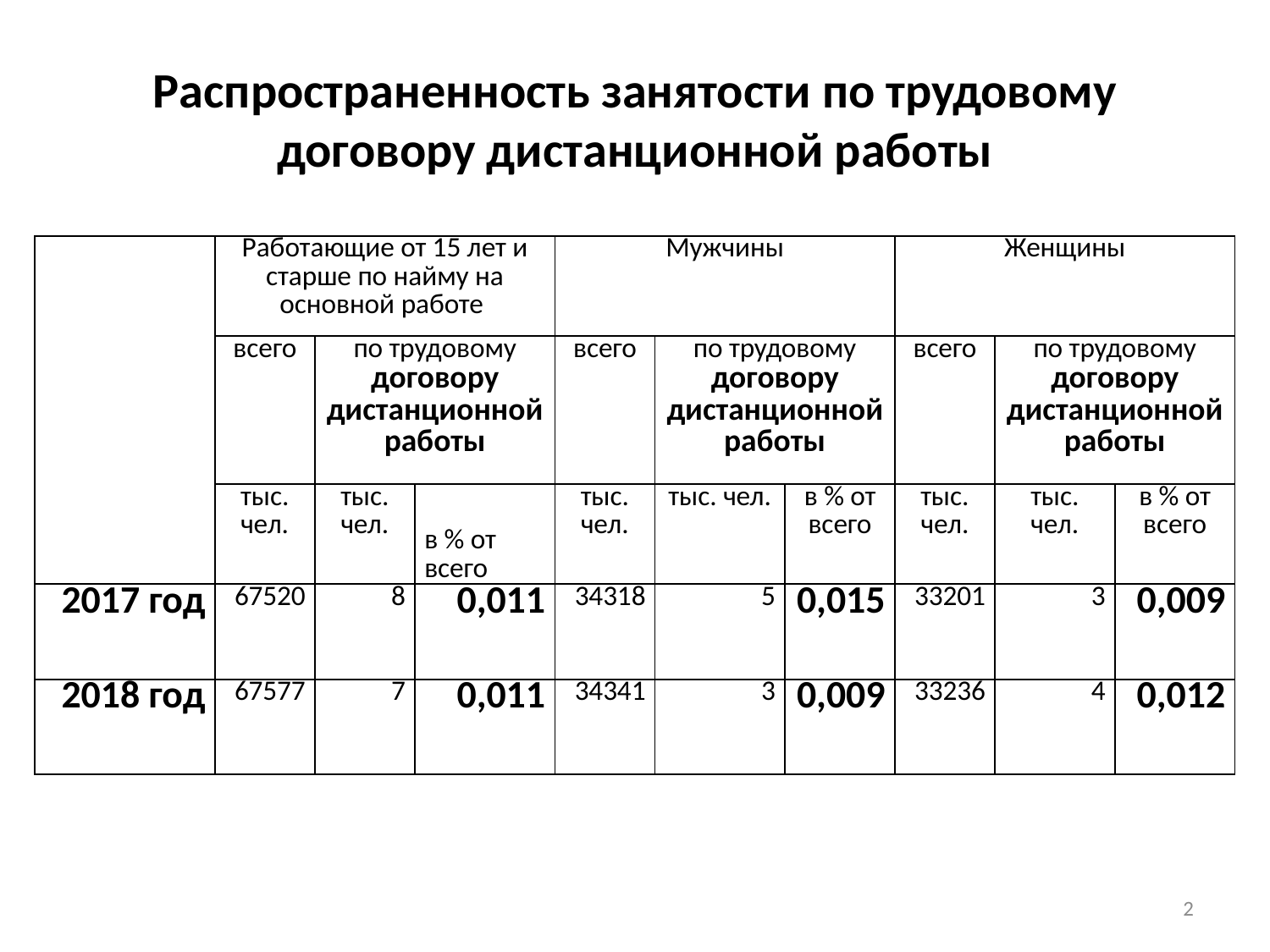

# Распространенность занятости по трудовому договору дистанционной работы
|  | Работающие от 15 лет и старше по найму на основной работе |  |  | Мужчины |  |  | Женщины |  |  |
| --- | --- | --- | --- | --- | --- | --- | --- | --- | --- |
|  | всего | по трудовому договору дистанционной работы |  | всего | по трудовому договору дистанционной работы |  | всего | по трудовому договору дистанционной работы |  |
|  | тыс. чел. | тыс. чел. | в % от всего | тыс. чел. | тыс. чел. | в % от всего | тыс. чел. | тыс. чел. | в % от всего |
| 2017 год | 67520 | 8 | 0,011 | 34318 | 5 | 0,015 | 33201 | 3 | 0,009 |
| 2018 год | 67577 | 7 | 0,011 | 34341 | 3 | 0,009 | 33236 | 4 | 0,012 |

2